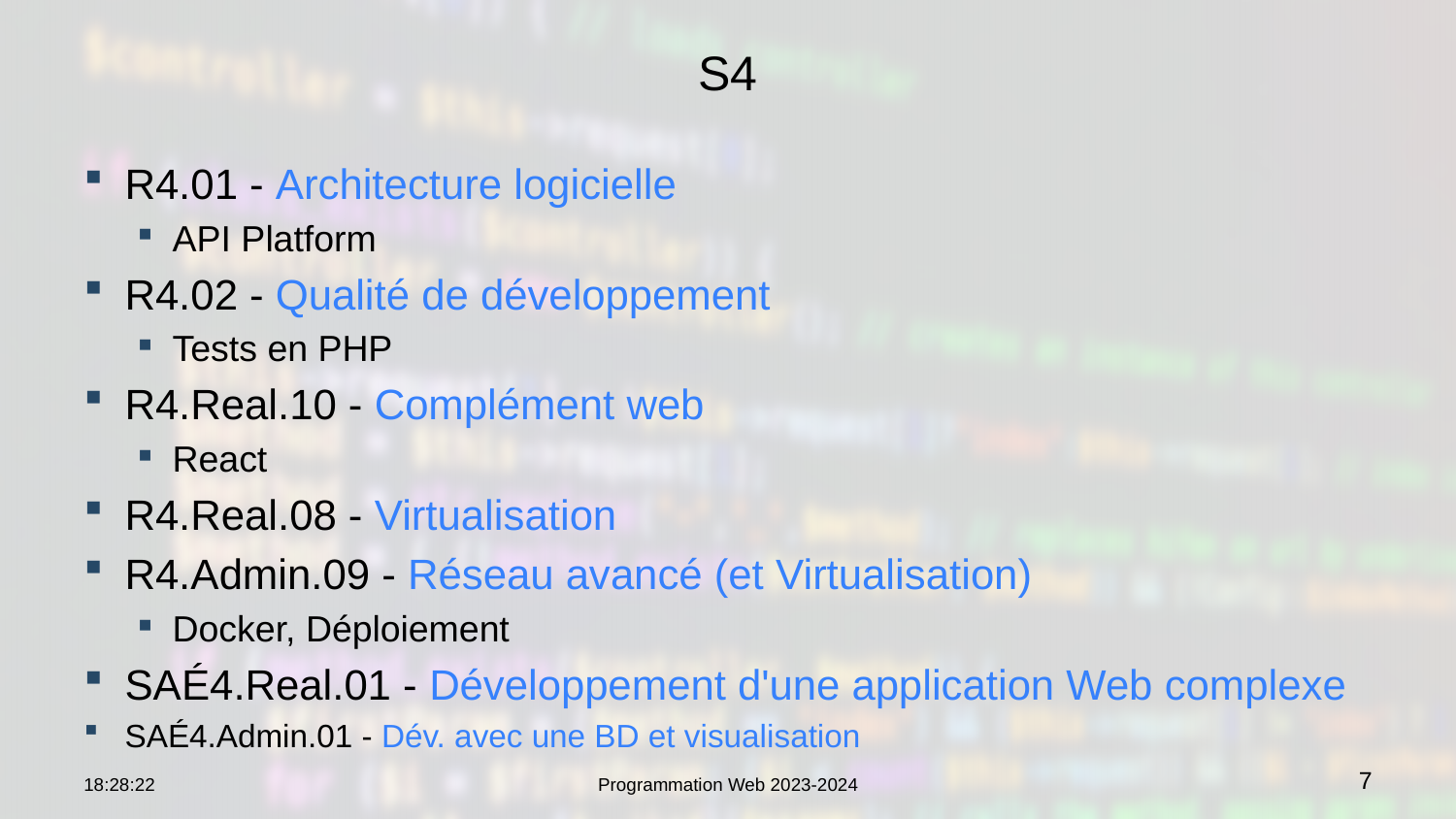

# S4
R4.01 - Architecture logicielle
API Platform
R4.02 - Qualité de développement
Tests en PHP
R4.Real.10 - Complément web
React
R4.Real.08 - Virtualisation
R4.Admin.09 - Réseau avancé (et Virtualisation)
Docker, Déploiement
SAÉ4.Real.01 - Développement d'une application Web complexe
SAÉ4.Admin.01 - Dév. avec une BD et visualisation
18:28:22
Programmation Web 2023-2024
7